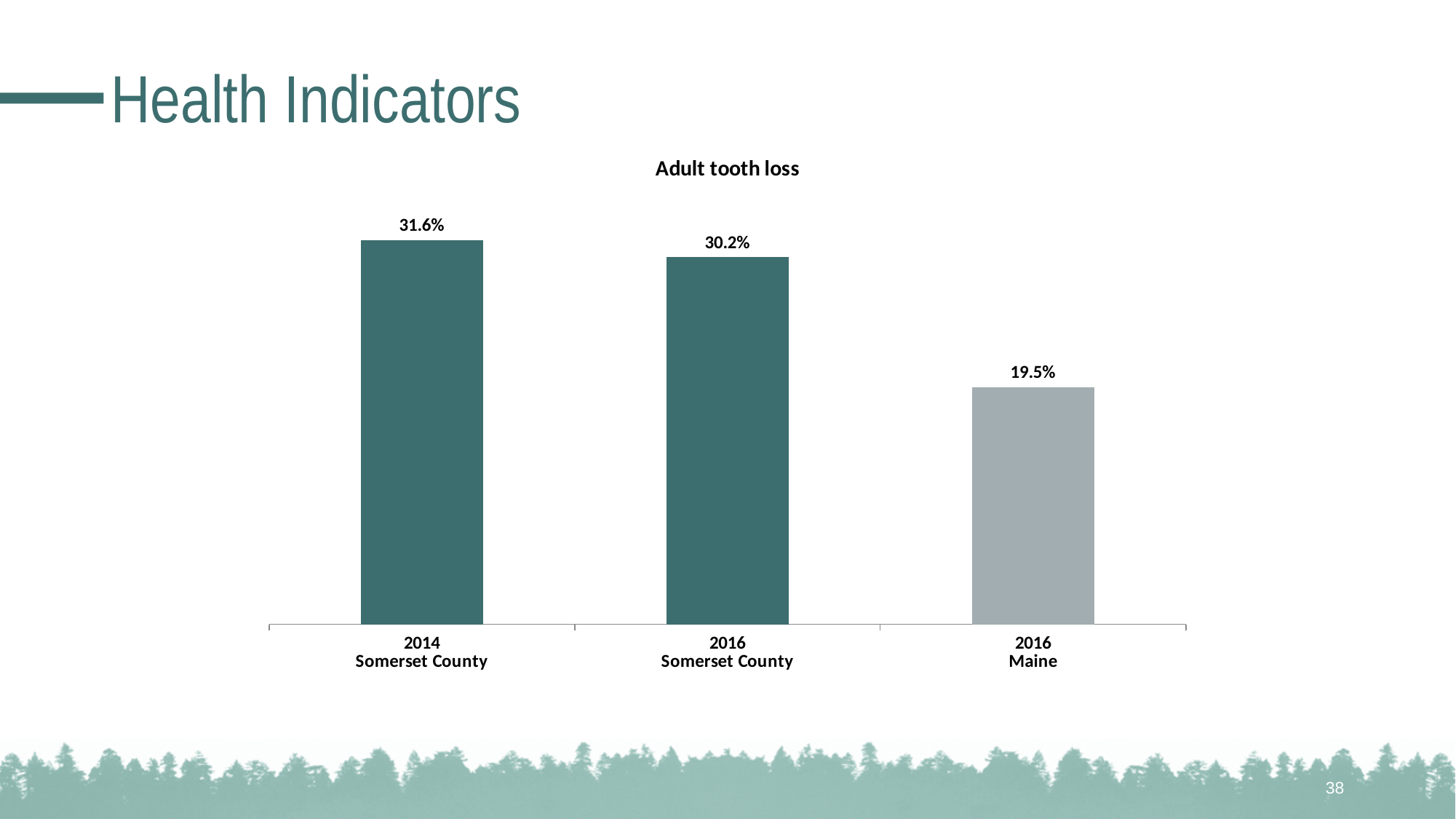

# Health Indicators

### Chart: Adult tooth loss

| Category | N/A |
|---|---|
| 2014
Somerset County | 0.316 |
| 2016
Somerset County | 0.302 |
| 2016
Maine | 0.195 |
38